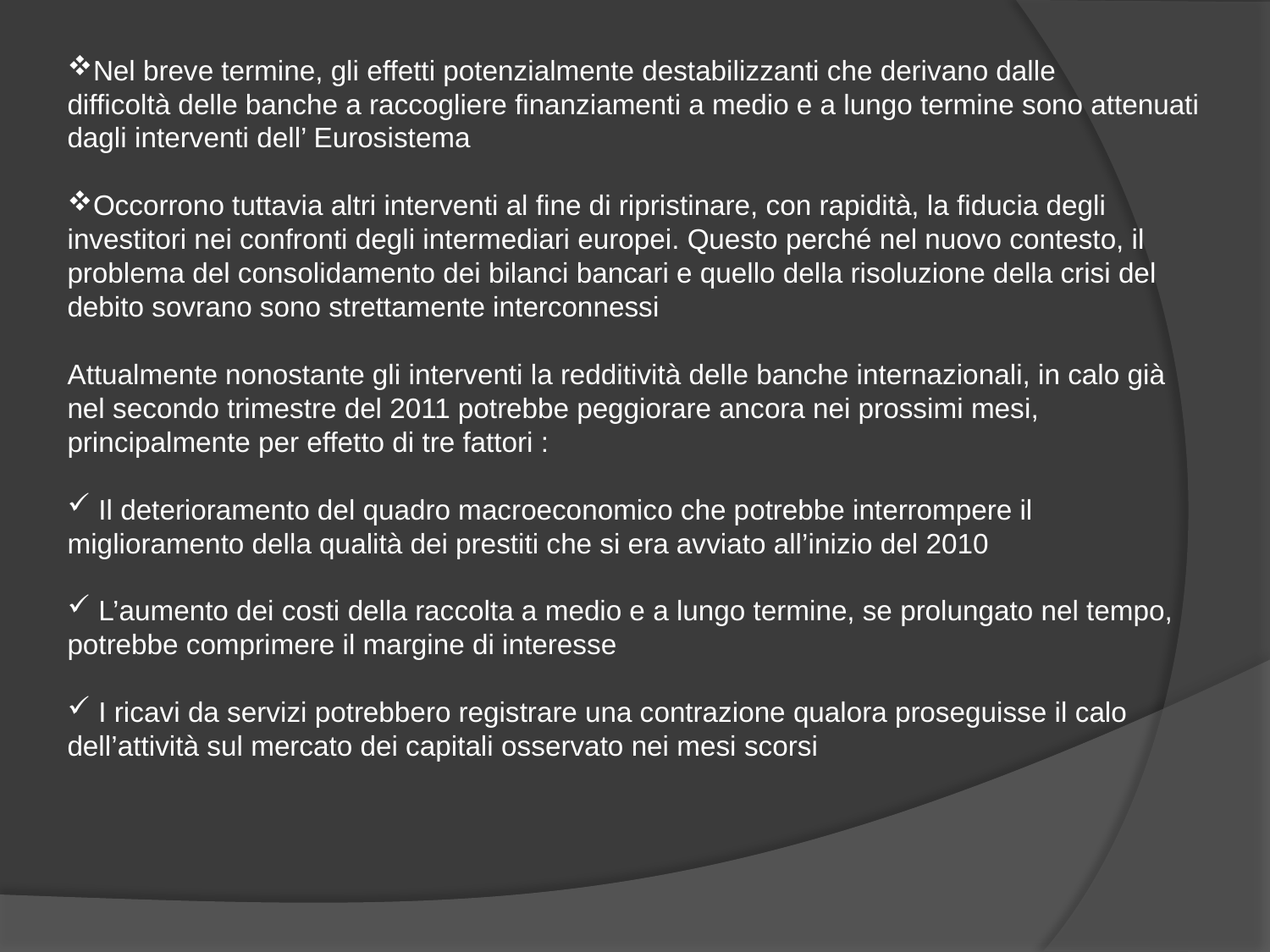

Nel breve termine, gli effetti potenzialmente destabilizzanti che derivano dalle
difficoltà delle banche a raccogliere finanziamenti a medio e a lungo termine sono attenuati dagli interventi dell’ Eurosistema

Occorrono tuttavia altri interventi al fine di ripristinare, con rapidità, la fiducia degli investitori nei confronti degli intermediari europei. Questo perché nel nuovo contesto, il problema del consolidamento dei bilanci bancari e quello della risoluzione della crisi del debito sovrano sono strettamente interconnessi

Attualmente nonostante gli interventi la redditività delle banche internazionali, in calo già nel secondo trimestre del 2011 potrebbe peggiorare ancora nei prossimi mesi, principalmente per effetto di tre fattori :

 Il deterioramento del quadro macroeconomico che potrebbe interrompere il miglioramento della qualità dei prestiti che si era avviato all’inizio del 2010

 L’aumento dei costi della raccolta a medio e a lungo termine, se prolungato nel tempo, potrebbe comprimere il margine di interesse

 I ricavi da servizi potrebbero registrare una contrazione qualora proseguisse il calo dell’attività sul mercato dei capitali osservato nei mesi scorsi